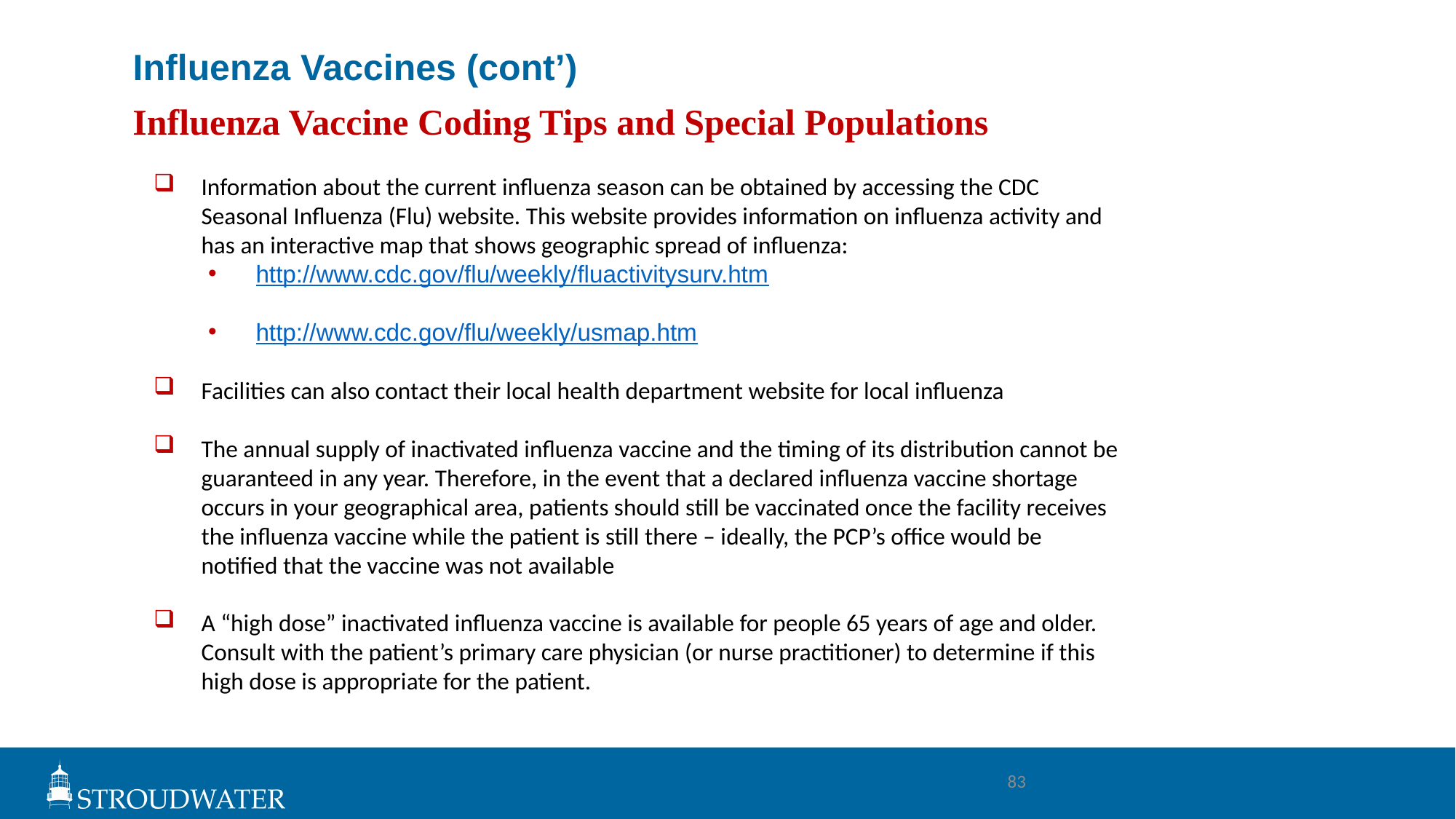

# Influenza Vaccines (cont’)
Influenza Vaccine Coding Tips and Special Populations

Information about the current influenza season can be obtained by accessing the CDC Seasonal Influenza (Flu) website. This website provides information on influenza activity and has an interactive map that shows geographic spread of influenza:
http://www.cdc.gov/flu/weekly/fluactivitysurv.htm

http://www.cdc.gov/flu/weekly/usmap.htm

Facilities can also contact their local health department website for local influenza

The annual supply of inactivated influenza vaccine and the timing of its distribution cannot be guaranteed in any year. Therefore, in the event that a declared influenza vaccine shortage occurs in your geographical area, patients should still be vaccinated once the facility receives the influenza vaccine while the patient is still there – ideally, the PCP’s office would be notified that the vaccine was not available

A “high dose” inactivated influenza vaccine is available for people 65 years of age and older. Consult with the patient’s primary care physician (or nurse practitioner) to determine if this high dose is appropriate for the patient.

83